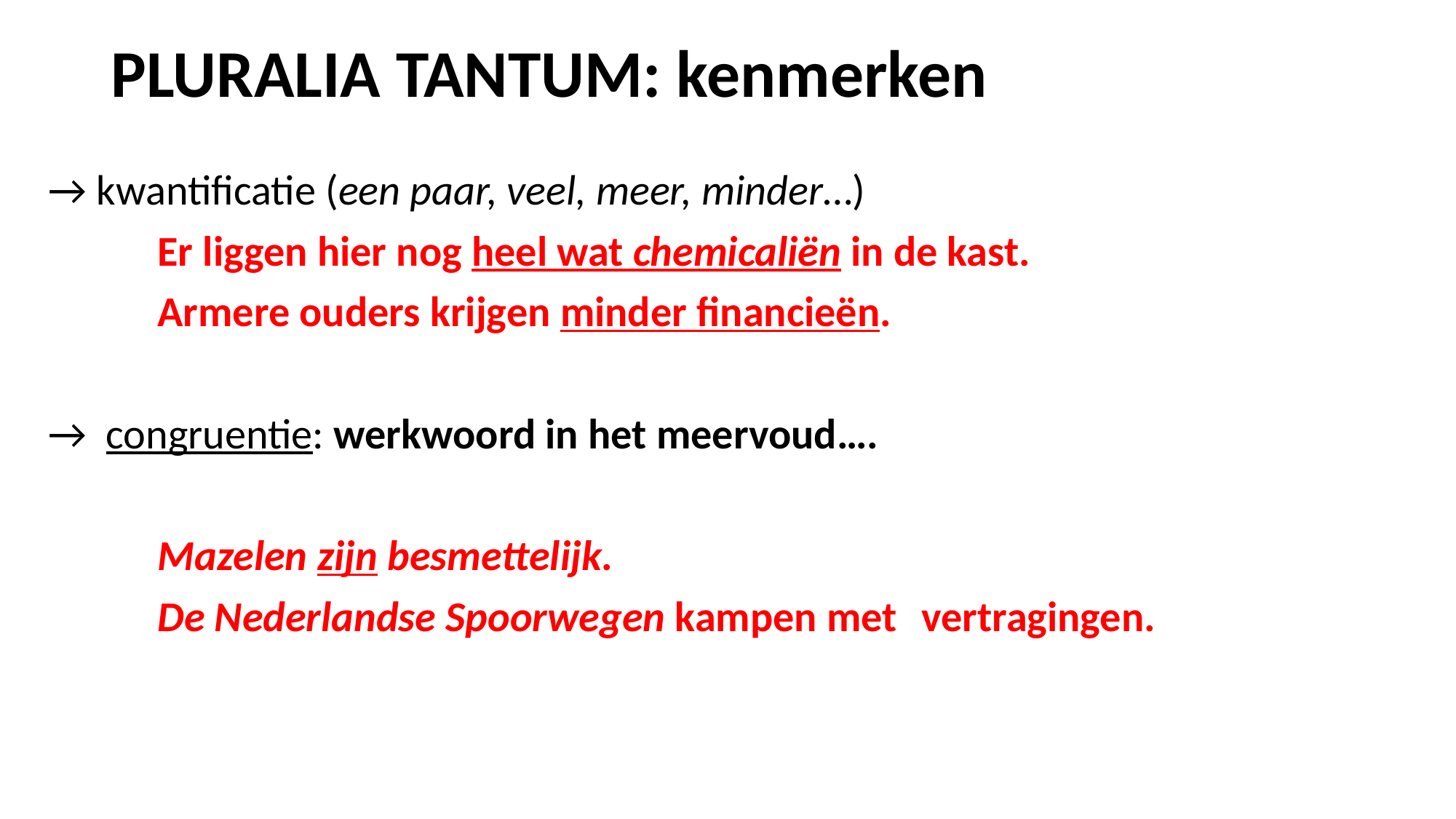

# PLURALIA TANTUM: kenmerken
→ kwantificatie (een paar, veel, meer, minder…)
	Er liggen hier nog heel wat chemicaliën in de kast.
	Armere ouders krijgen minder financieën.

→  congruentie: werkwoord in het meervoud….

	Mazelen zijn besmettelijk.
	De Nederlandse Spoorwegen kampen met 	vertragingen.